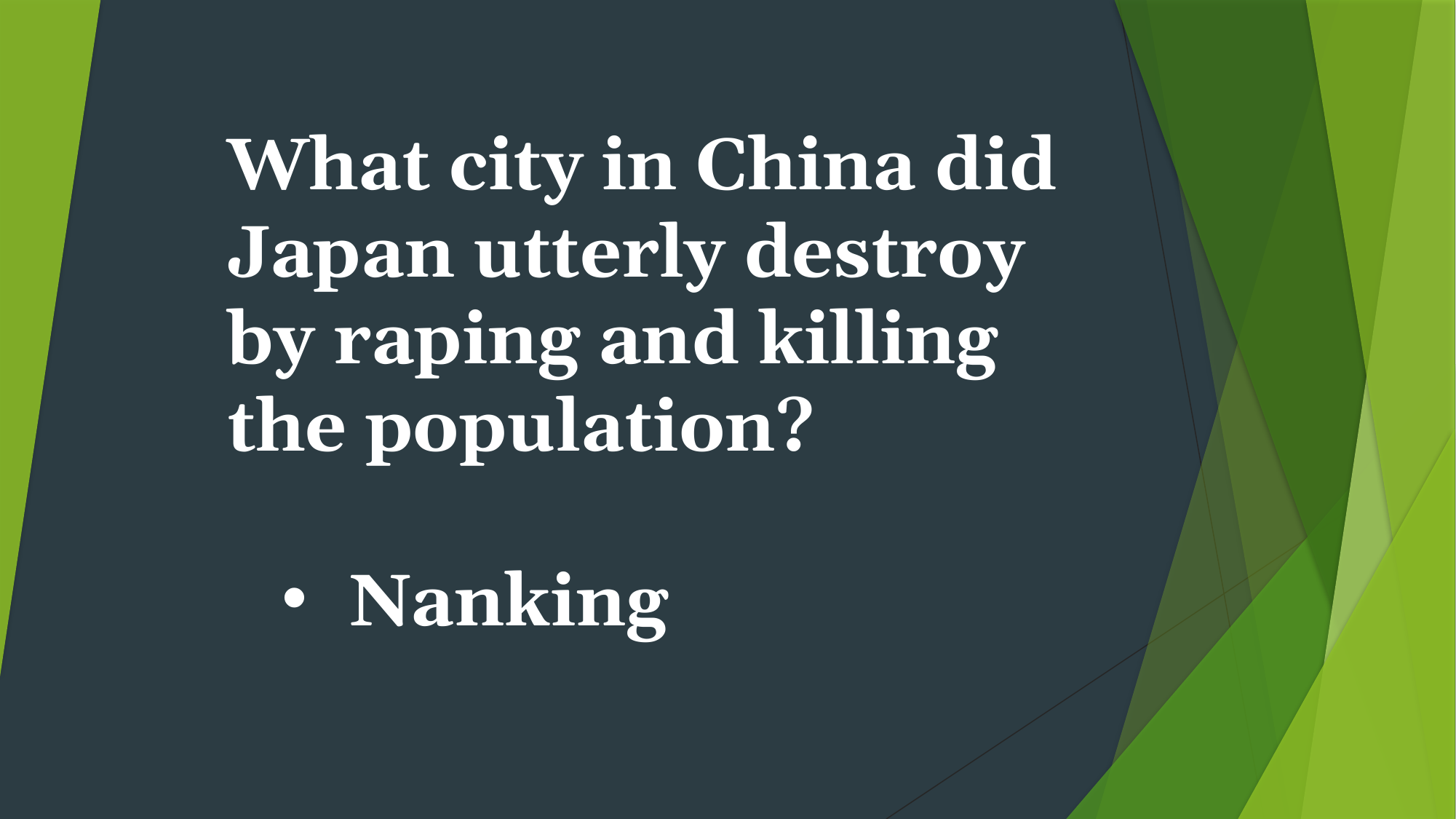

What city in China did Japan utterly destroy by raping and killing the population?

Nanking